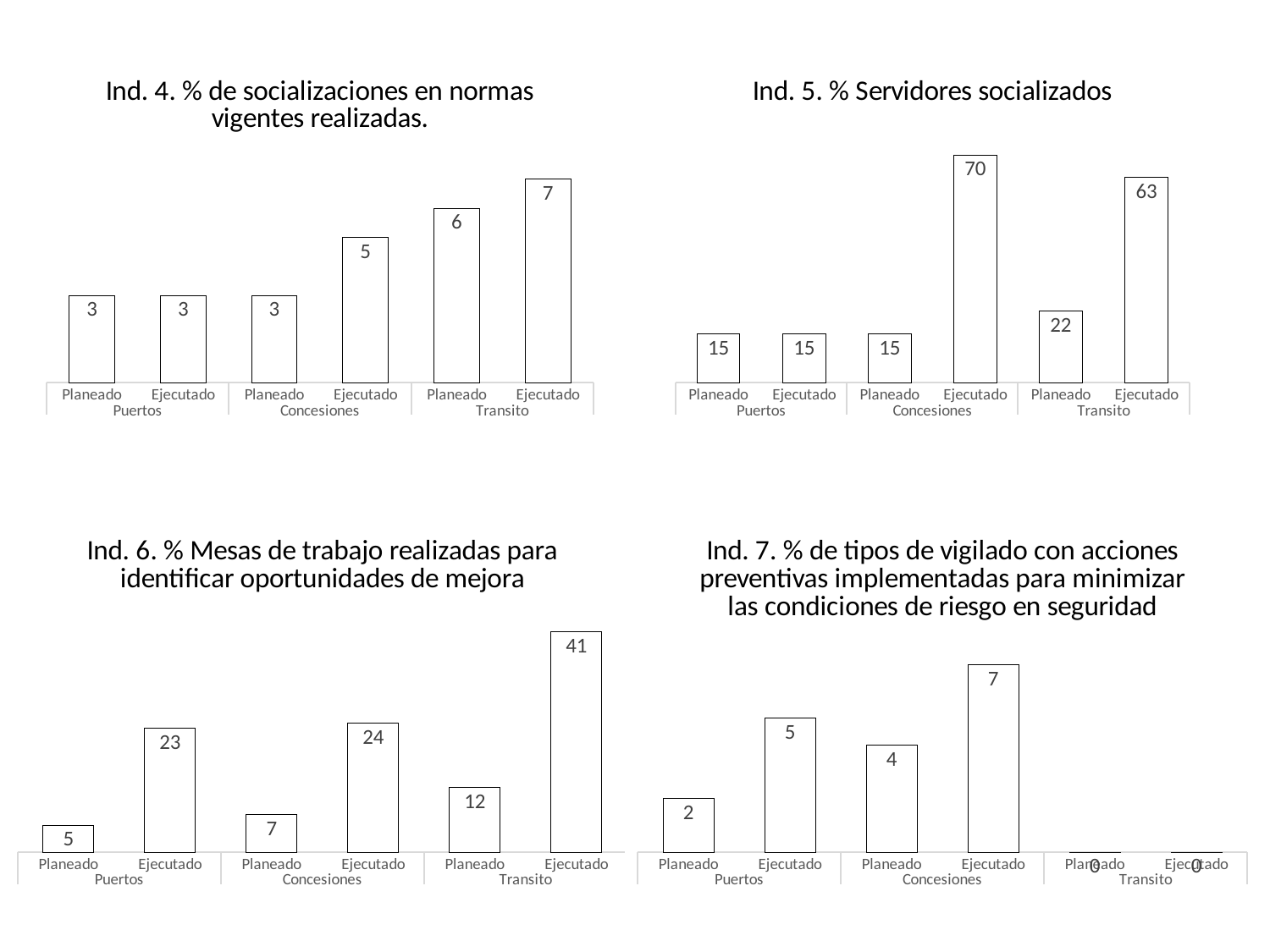

### Chart: Ind. 4. % de socializaciones en normas vigentes realizadas.

| Category |  |
|---|---|
| Planeado | 3.0 |
| Ejecutado | 3.0 |
| Planeado | 3.0 |
| Ejecutado | 5.0 |
| Planeado | 6.0 |
| Ejecutado | 7.0 |

### Chart: Ind. 5. % Servidores socializados

| Category |  |
|---|---|
| Planeado | 15.0 |
| Ejecutado | 15.0 |
| Planeado | 15.0 |
| Ejecutado | 70.0 |
| Planeado | 22.0 |
| Ejecutado | 63.0 |

### Chart: Ind. 6. % Mesas de trabajo realizadas para identificar oportunidades de mejora

| Category |  |
|---|---|
| Planeado | 5.0 |
| Ejecutado | 23.0 |
| Planeado | 7.0 |
| Ejecutado | 24.0 |
| Planeado | 12.0 |
| Ejecutado | 41.0 |

### Chart: Ind. 7. % de tipos de vigilado con acciones preventivas implementadas para minimizar las condiciones de riesgo en seguridad

| Category |  |
|---|---|
| Planeado | 2.0 |
| Ejecutado | 5.0 |
| Planeado | 4.0 |
| Ejecutado | 7.0 |
| Planeado | 0.0 |
| Ejecutado | 0.0 |